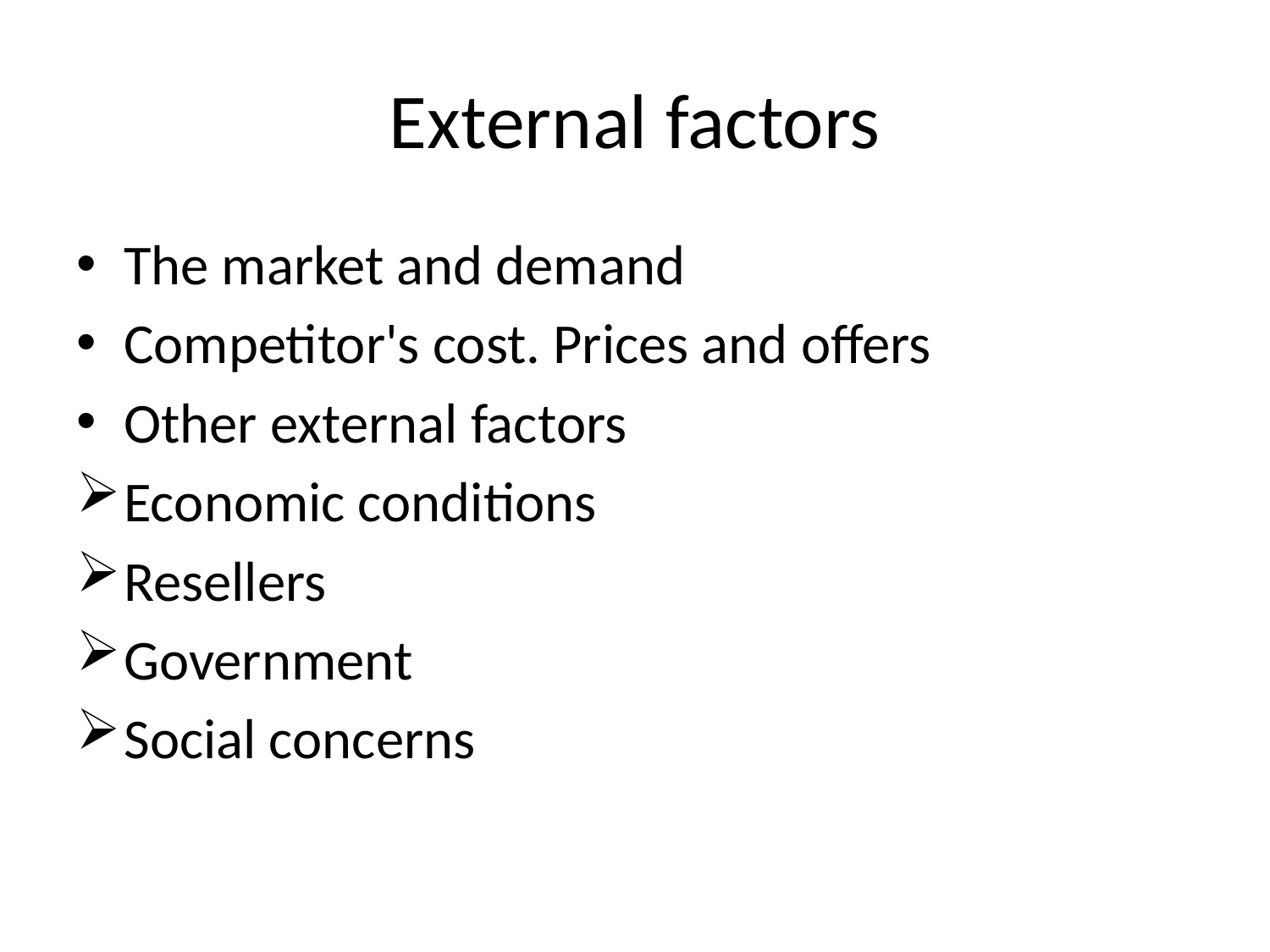

# External factors
The market and demand
Competitor's cost. Prices and offers
Other external factors
Economic conditions
Resellers
Government
Social concerns